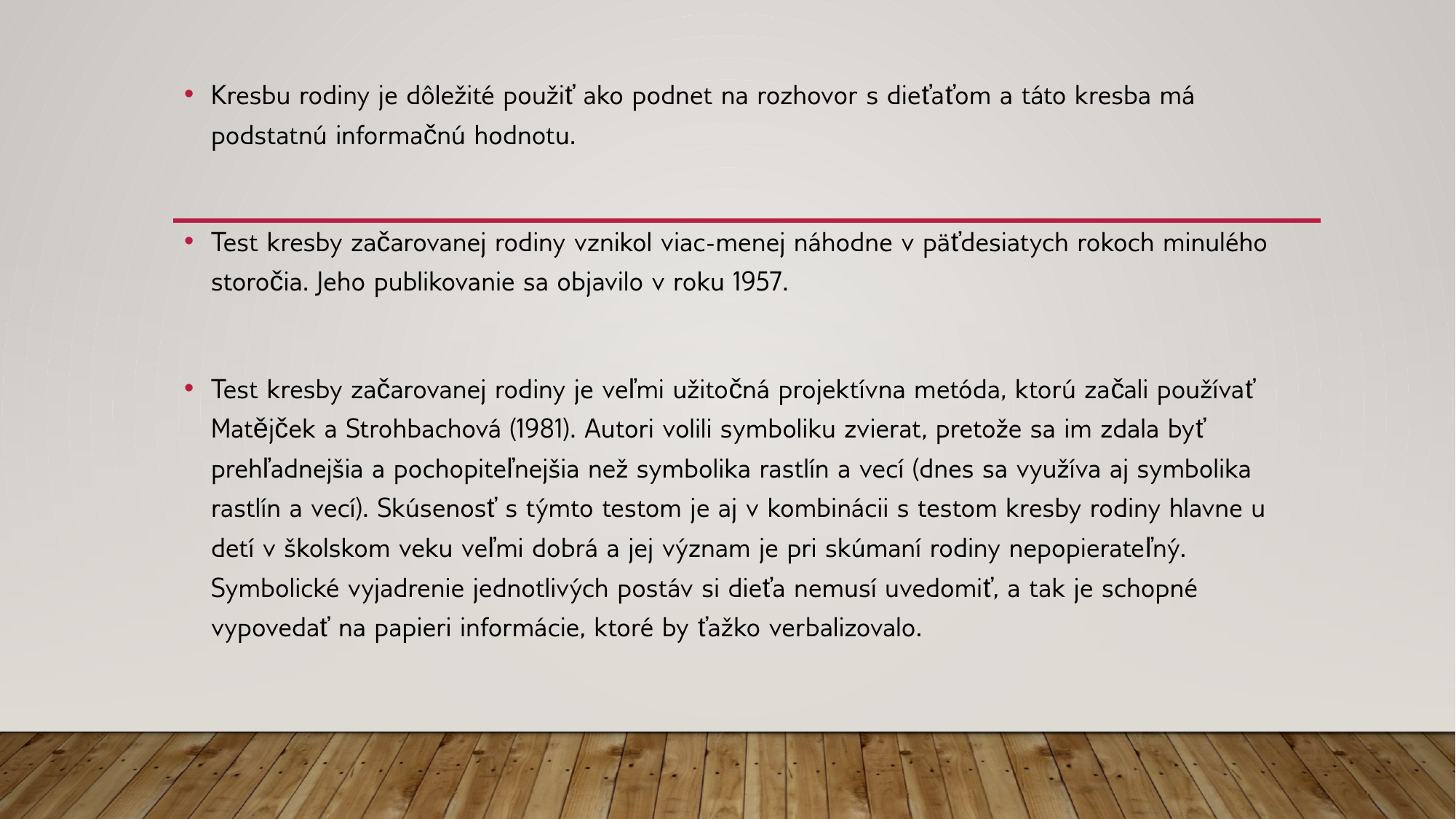

Kresbu rodiny je dôležité použiť ako podnet na rozhovor s dieťaťom a táto kresba má podstatnú informačnú hodnotu.

Test kresby začarovanej rodiny vznikol viac-menej náhodne v päťdesiatych rokoch minulého storočia. Jeho publikovanie sa objavilo v roku 1957.

Test kresby začarovanej rodiny je veľmi užitočná projektívna metóda, ktorú začali používať Matějček a Strohbachová (1981). Autori volili symboliku zvierat, pretože sa im zdala byť prehľadnejšia a pochopiteľnejšia než symbolika rastlín a vecí (dnes sa využíva aj symbolika rastlín a vecí). Skúsenosť s týmto testom je aj v kombinácii s testom kresby rodiny hlavne u detí v školskom veku veľmi dobrá a jej význam je pri skúmaní rodiny nepopierateľný. Symbolické vyjadrenie jednotlivých postáv si dieťa nemusí uvedomiť, a tak je schopné vypovedať na papieri informácie, ktoré by ťažko verbalizovalo.